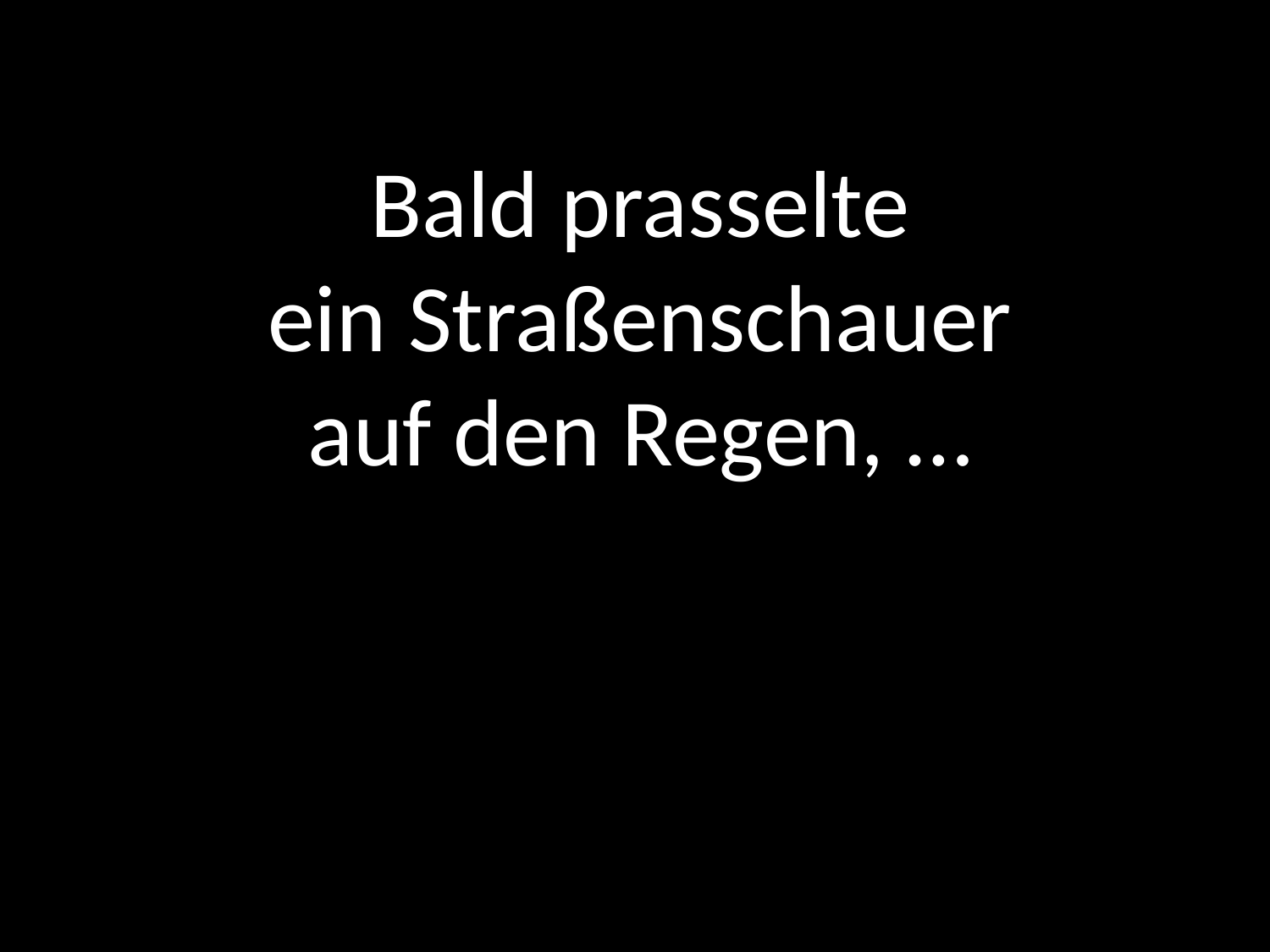

Bald prasselte
ein Straßenschauer
auf den Regen, …